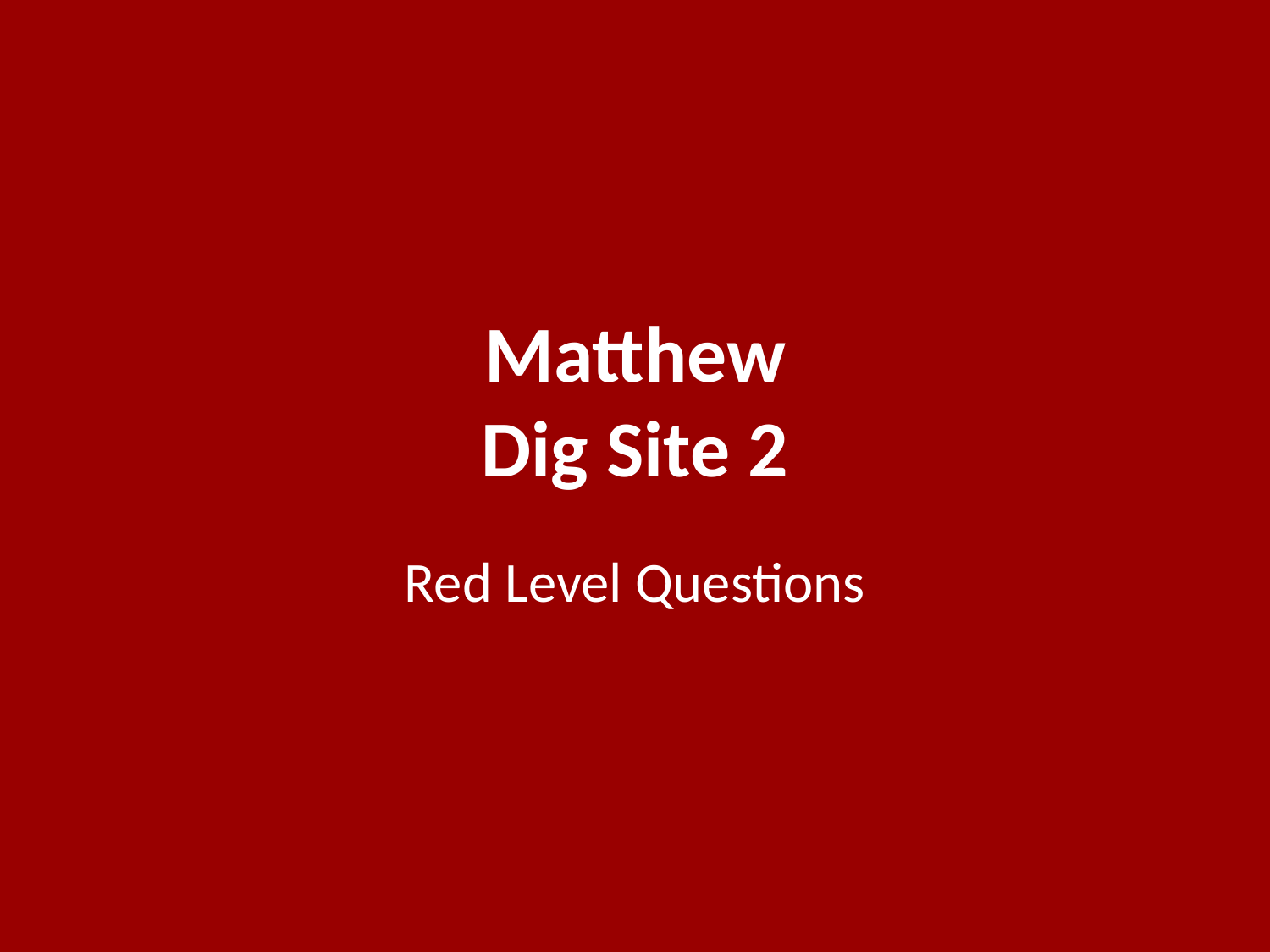

# Matthew Dig Site 2
Red Level Questions